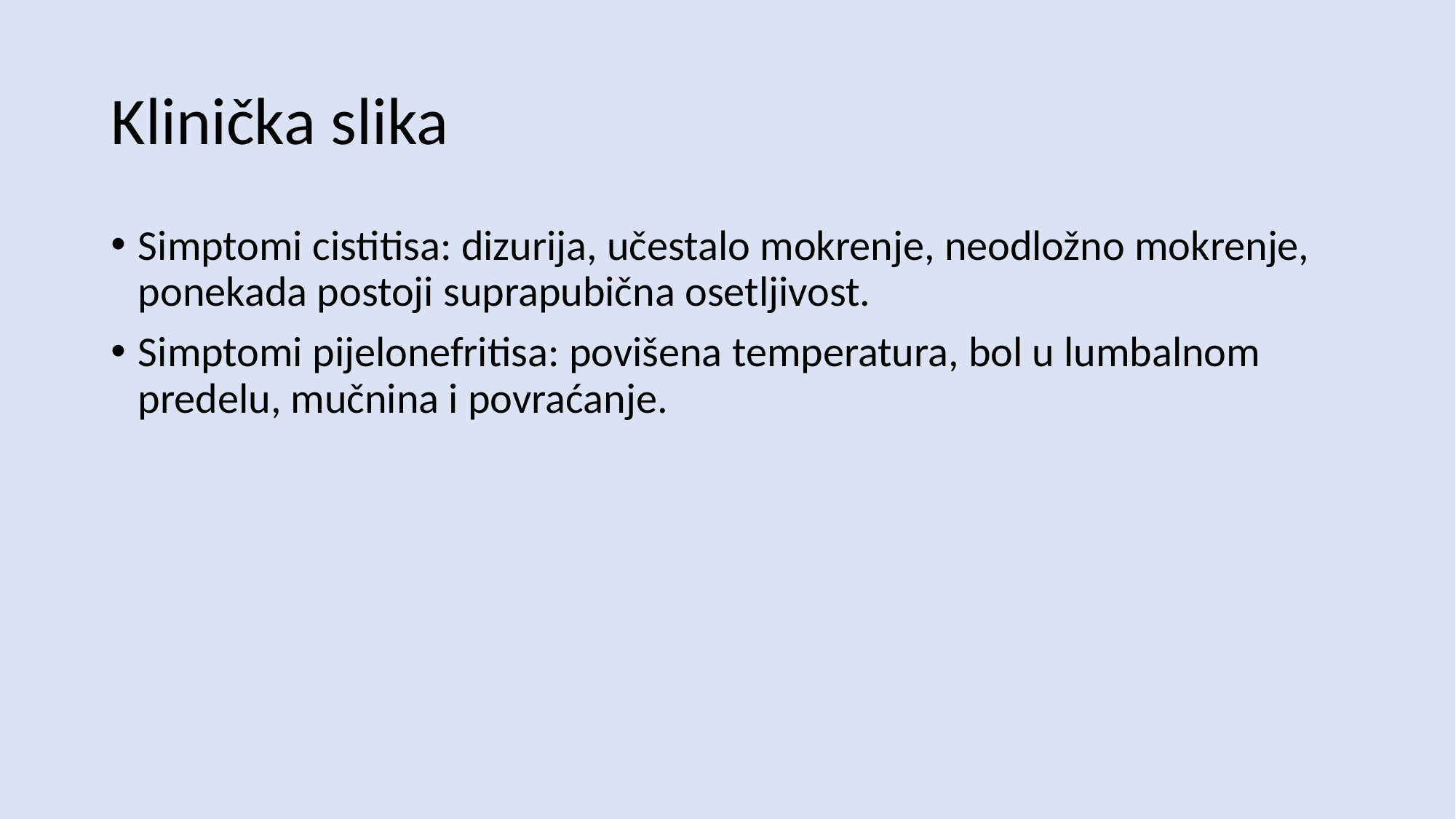

# Klinička slika
Simptomi cistitisa: dizurija, učestalo mokrenje, neodložno mokrenje, ponekada postoji suprapubična osetljivost.
Simptomi pijelonefritisa: povišena temperatura, bol u lumbalnom predelu, mučnina i povraćanje.